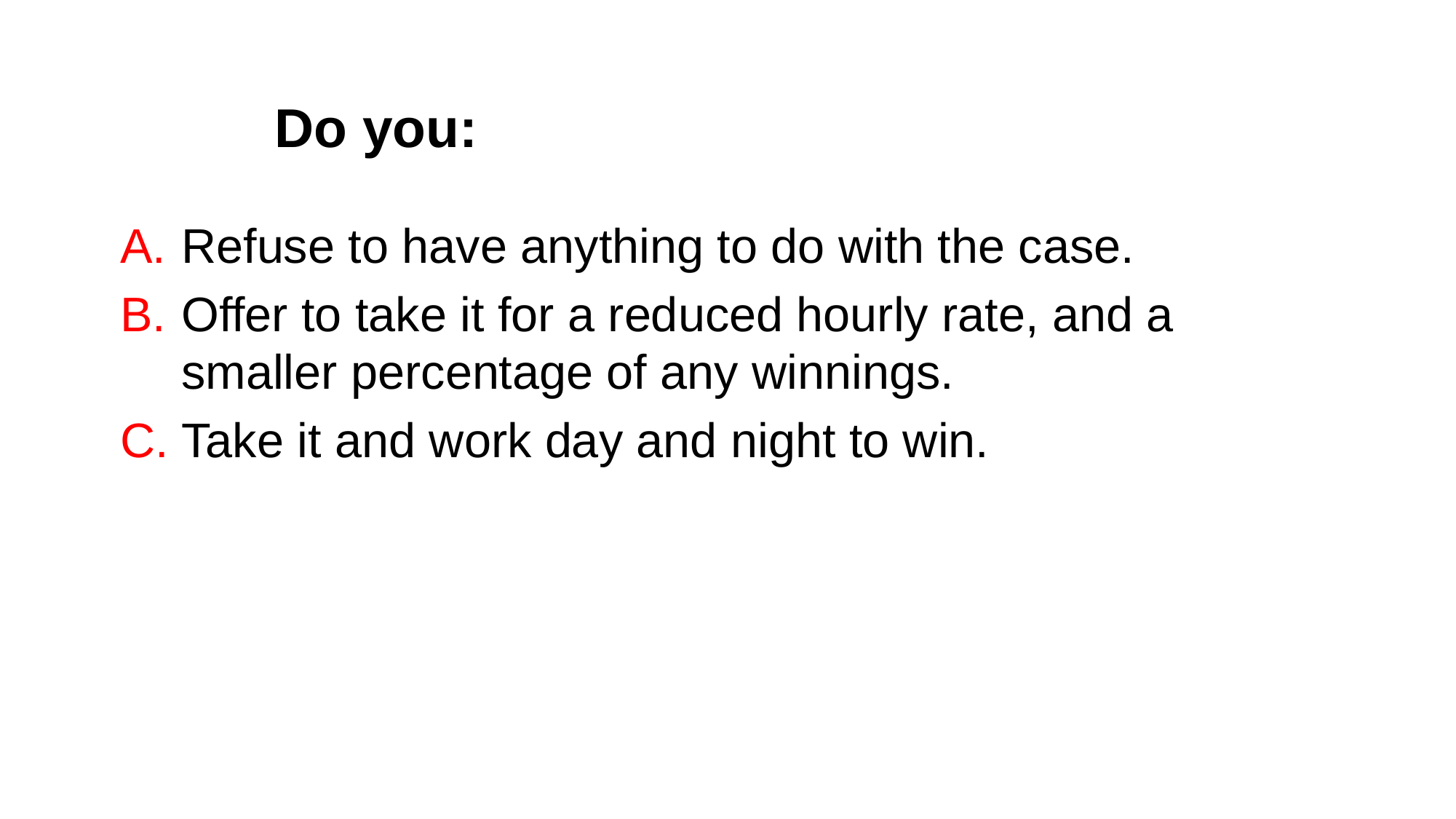

# Do you:
Refuse to have anything to do with the case.
Offer to take it for a reduced hourly rate, and a smaller percentage of any winnings.
Take it and work day and night to win.